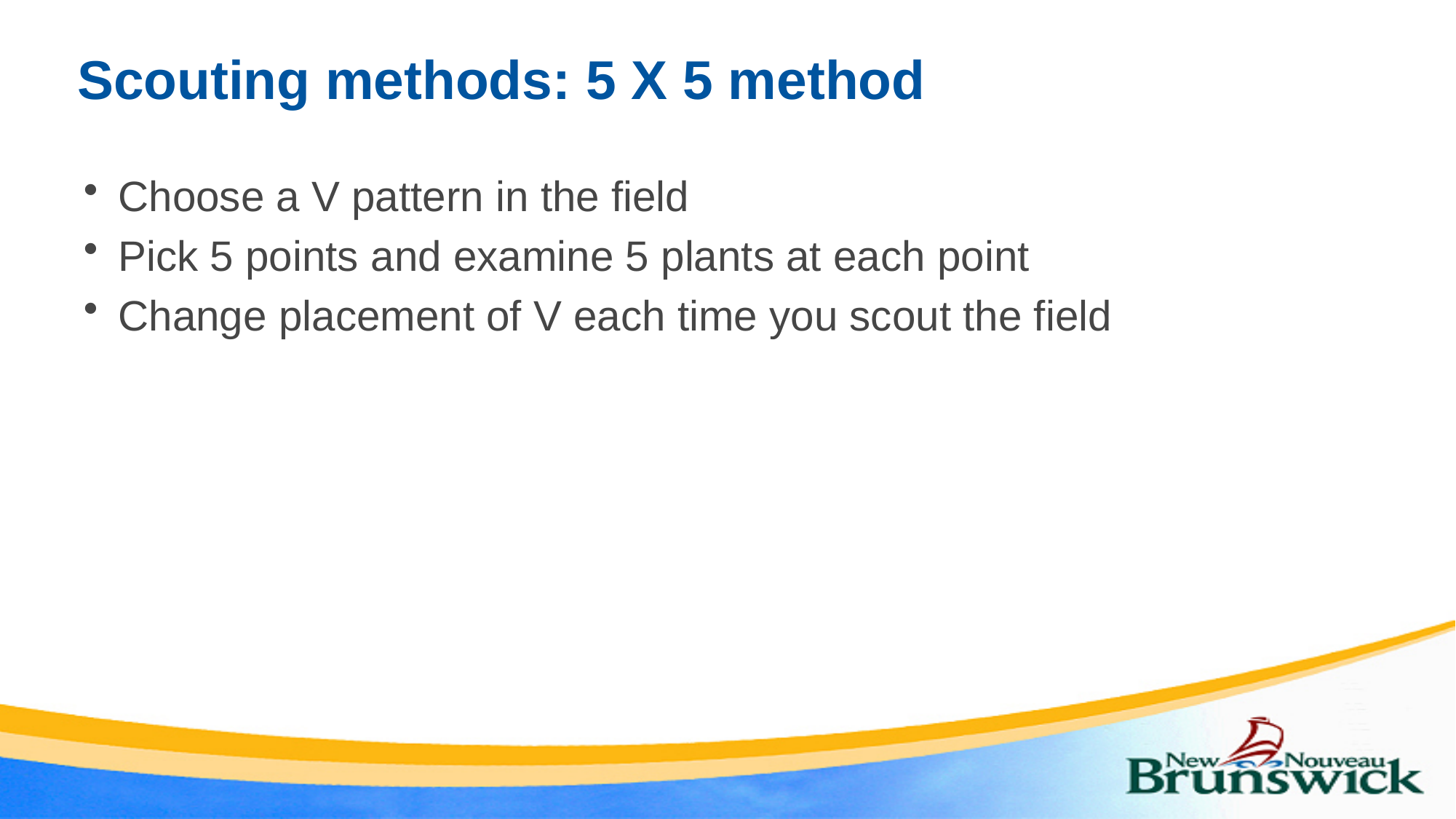

# Scouting methods: 5 X 5 method
Choose a V pattern in the field
Pick 5 points and examine 5 plants at each point
Change placement of V each time you scout the field